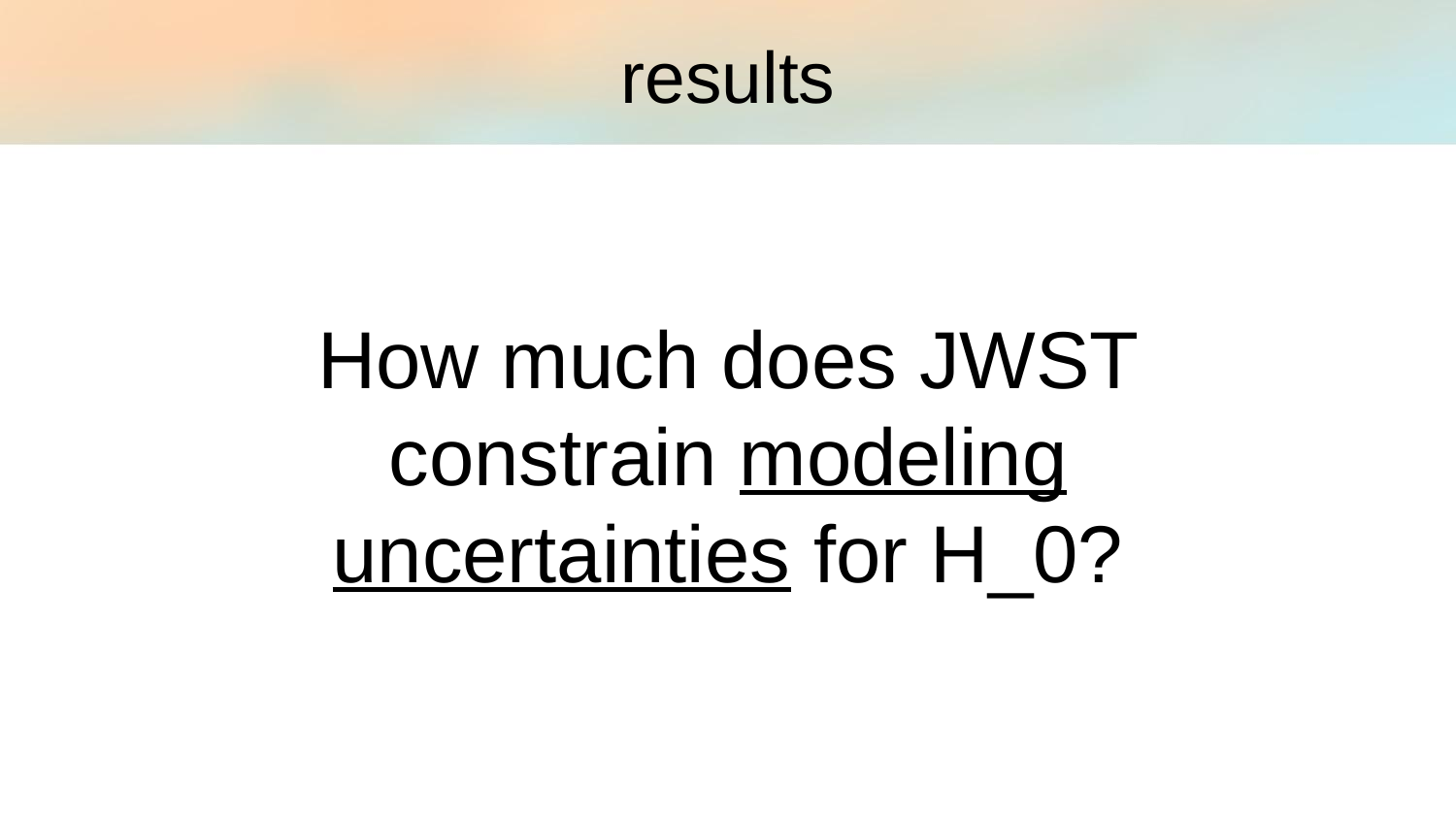

results
How much does JWST constrain modeling uncertainties for H_0?